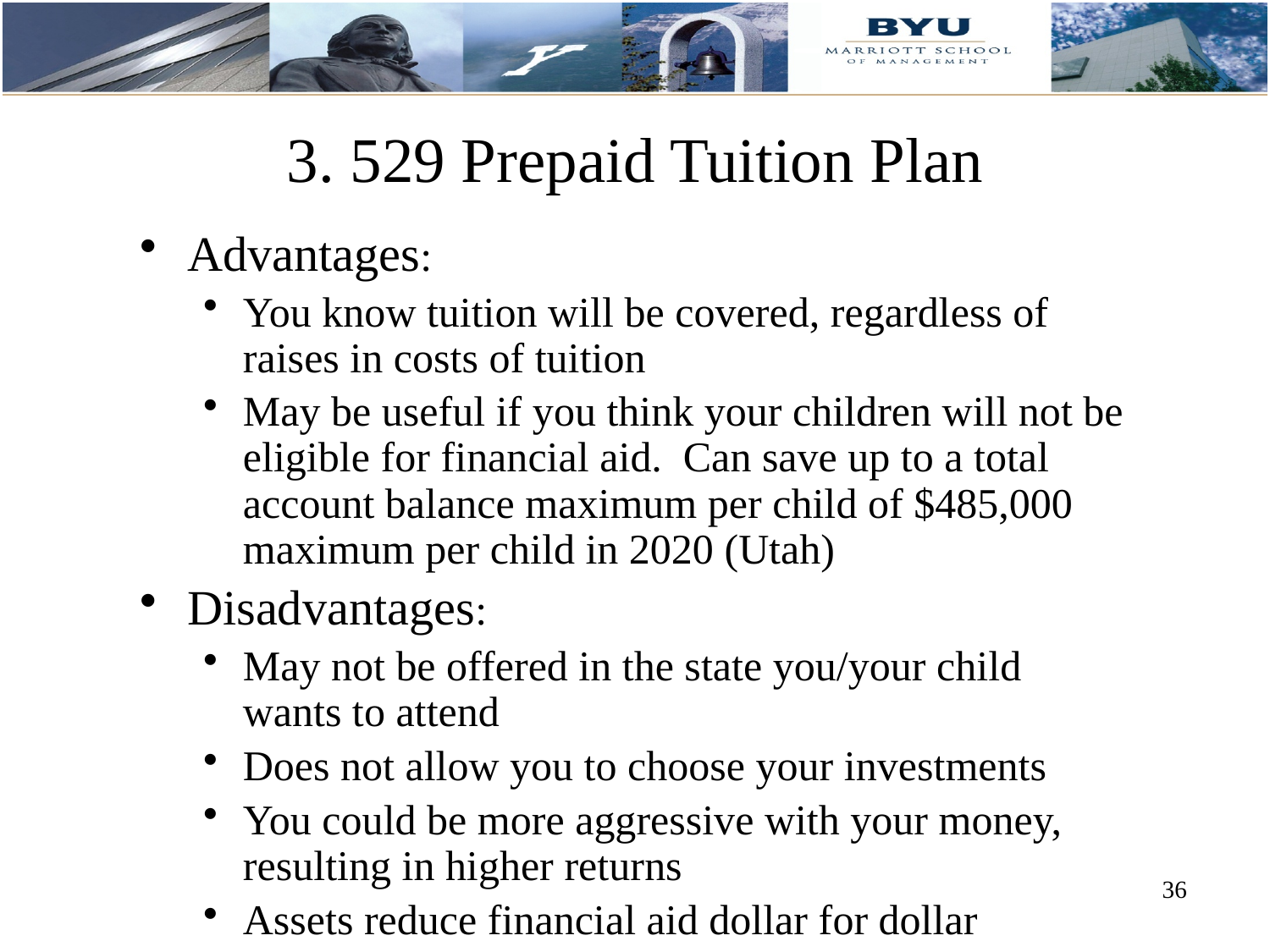

# 3. 529 Prepaid Tuition Plan
Advantages:
You know tuition will be covered, regardless of raises in costs of tuition
May be useful if you think your children will not be eligible for financial aid.  Can save up to a total account balance maximum per child of $485,000 maximum per child in 2020 (Utah)
Disadvantages:
May not be offered in the state you/your child wants to attend
Does not allow you to choose your investments
You could be more aggressive with your money, resulting in higher returns
Assets reduce financial aid dollar for dollar